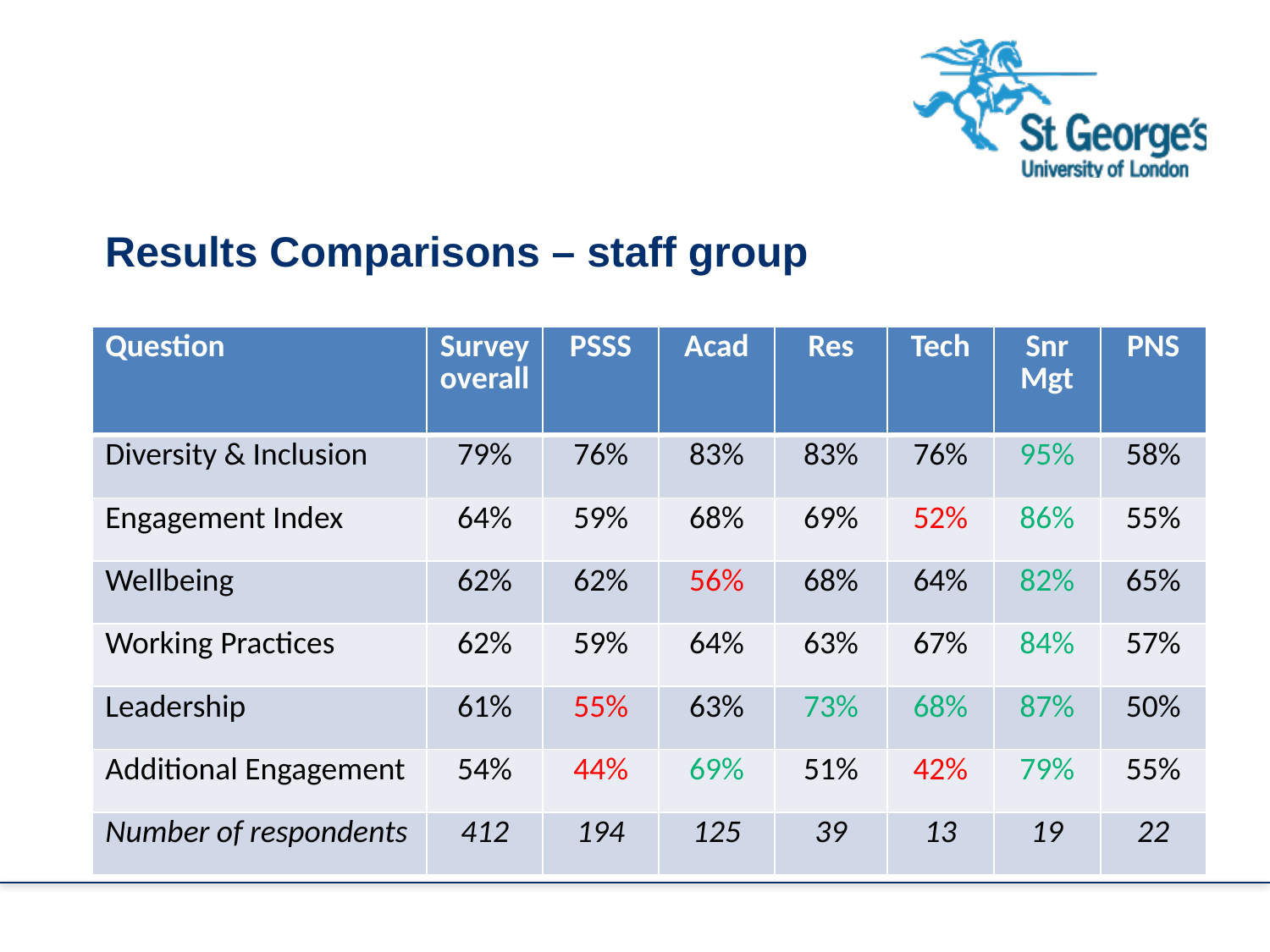

Results Comparisons – staff group
| Question | Survey overall | PSSS | Acad | Res | Tech | Snr Mgt | PNS |
| --- | --- | --- | --- | --- | --- | --- | --- |
| Diversity & Inclusion | 79% | 76% | 83% | 83% | 76% | 95% | 58% |
| Engagement Index | 64% | 59% | 68% | 69% | 52% | 86% | 55% |
| Wellbeing | 62% | 62% | 56% | 68% | 64% | 82% | 65% |
| Working Practices | 62% | 59% | 64% | 63% | 67% | 84% | 57% |
| Leadership | 61% | 55% | 63% | 73% | 68% | 87% | 50% |
| Additional Engagement | 54% | 44% | 69% | 51% | 42% | 79% | 55% |
| Number of respondents | 412 | 194 | 125 | 39 | 13 | 19 | 22 |